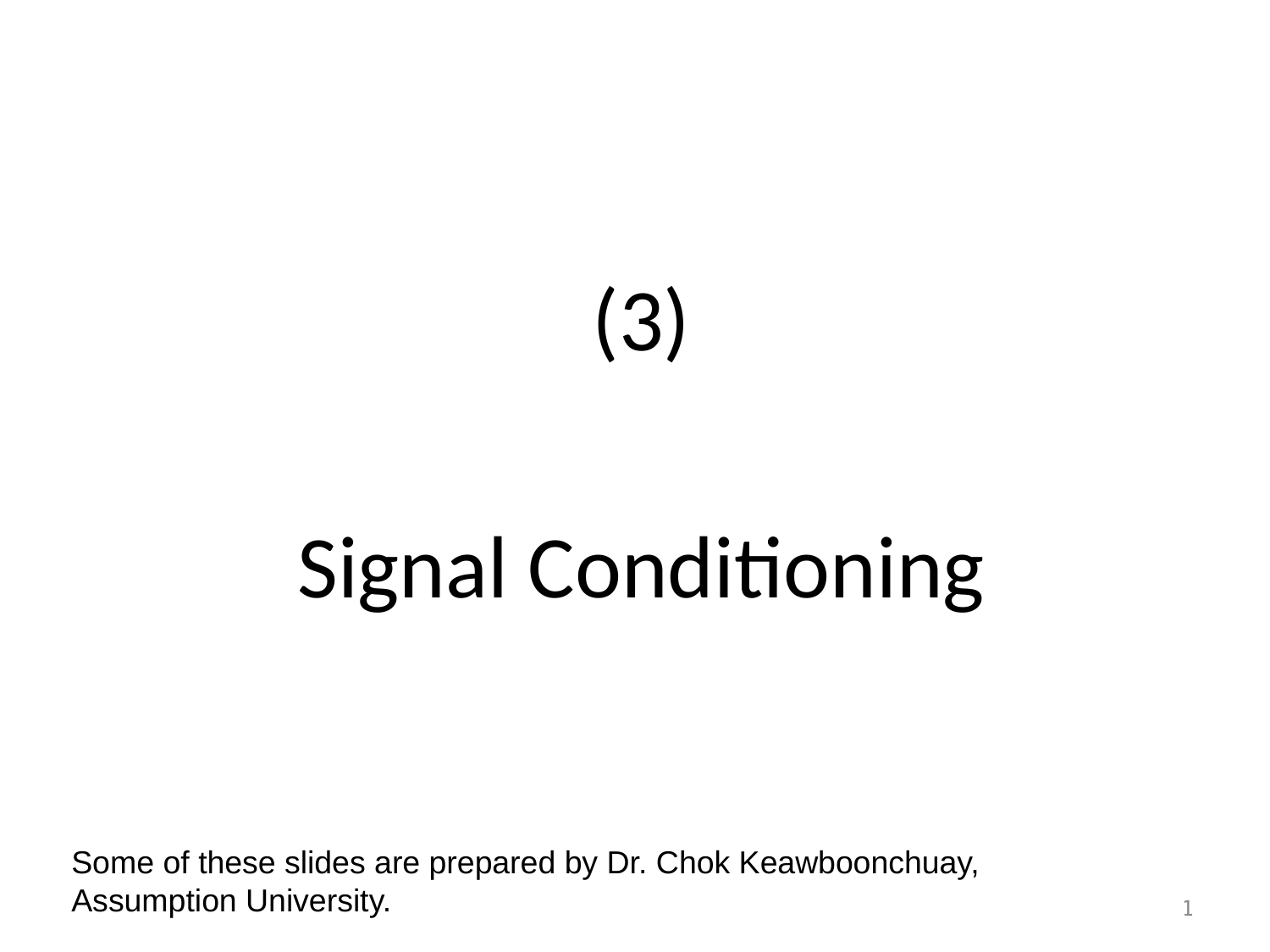

(3)

Signal Conditioning

Some of these slides are prepared by Dr. Chok Keawboonchuay, Assumption University.
1